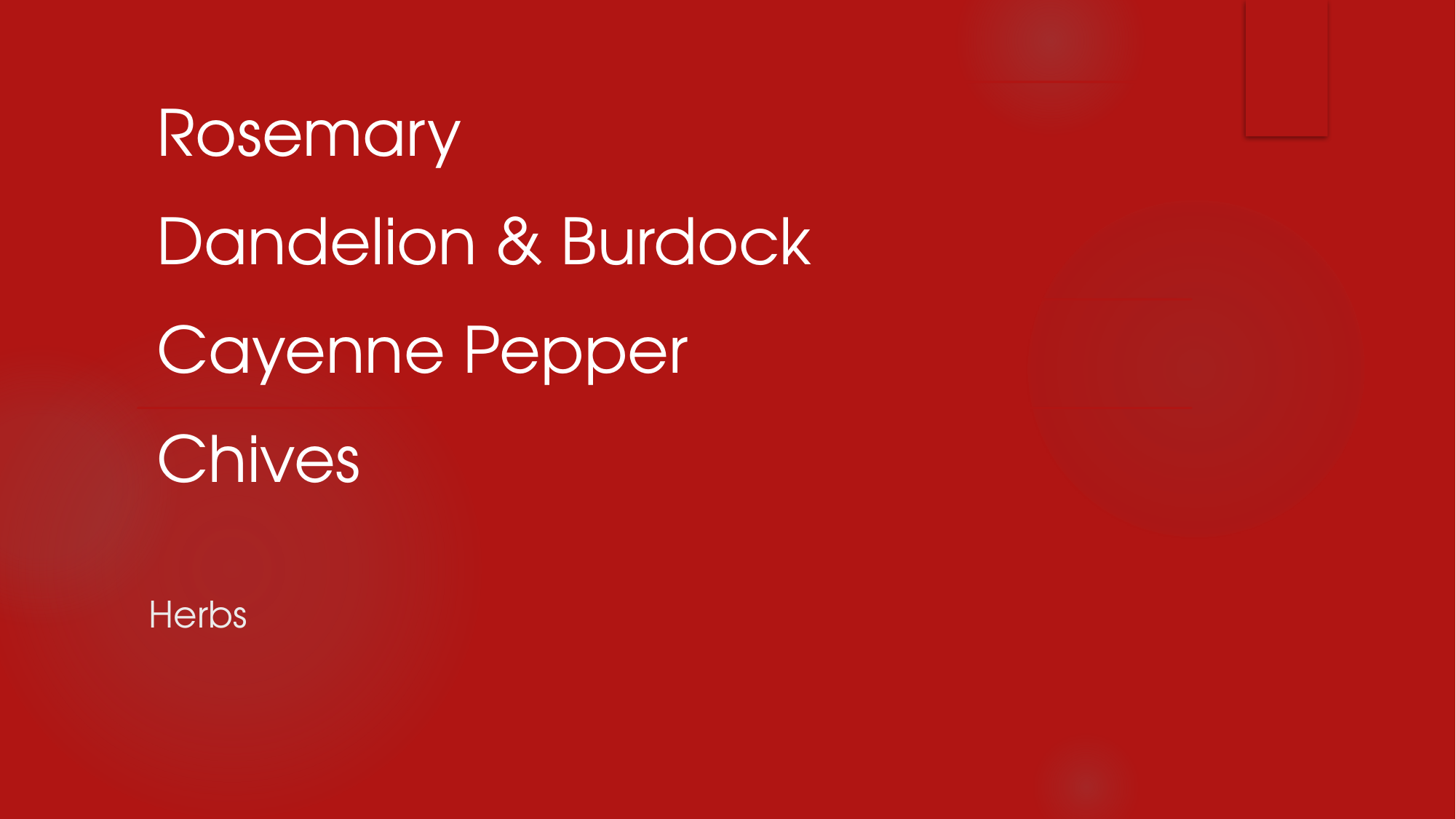

Rosemary
Dandelion & Burdock
Cayenne Pepper
Chives
# Herbs